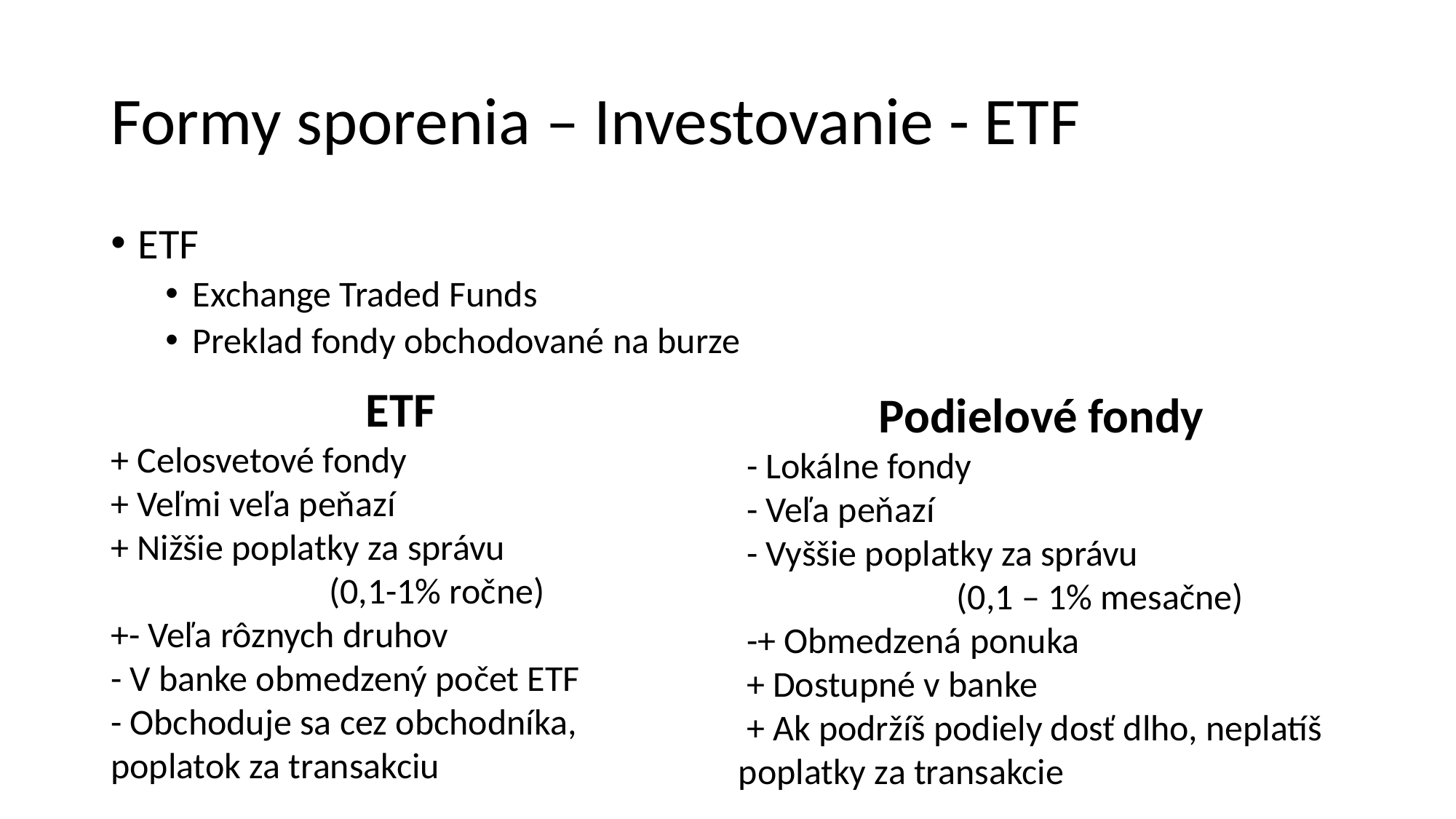

# Formy sporenia – Investovanie - ETF
ETF
Exchange Traded Funds
Preklad fondy obchodované na burze

ETF
+ Celosvetové fondy
+ Veľmi veľa peňazí
+ Nižšie poplatky za správu
		(0,1-1% ročne)
+- Veľa rôznych druhov
- V banke obmedzený počet ETF
- Obchoduje sa cez obchodníka, poplatok za transakciu
Podielové fondy
 - Lokálne fondy
 - Veľa peňazí
 - Vyššie poplatky za správu
		(0,1 – 1% mesačne)
 -+ Obmedzená ponuka
 + Dostupné v banke
 + Ak podržíš podiely dosť dlho, neplatíš poplatky za transakcie